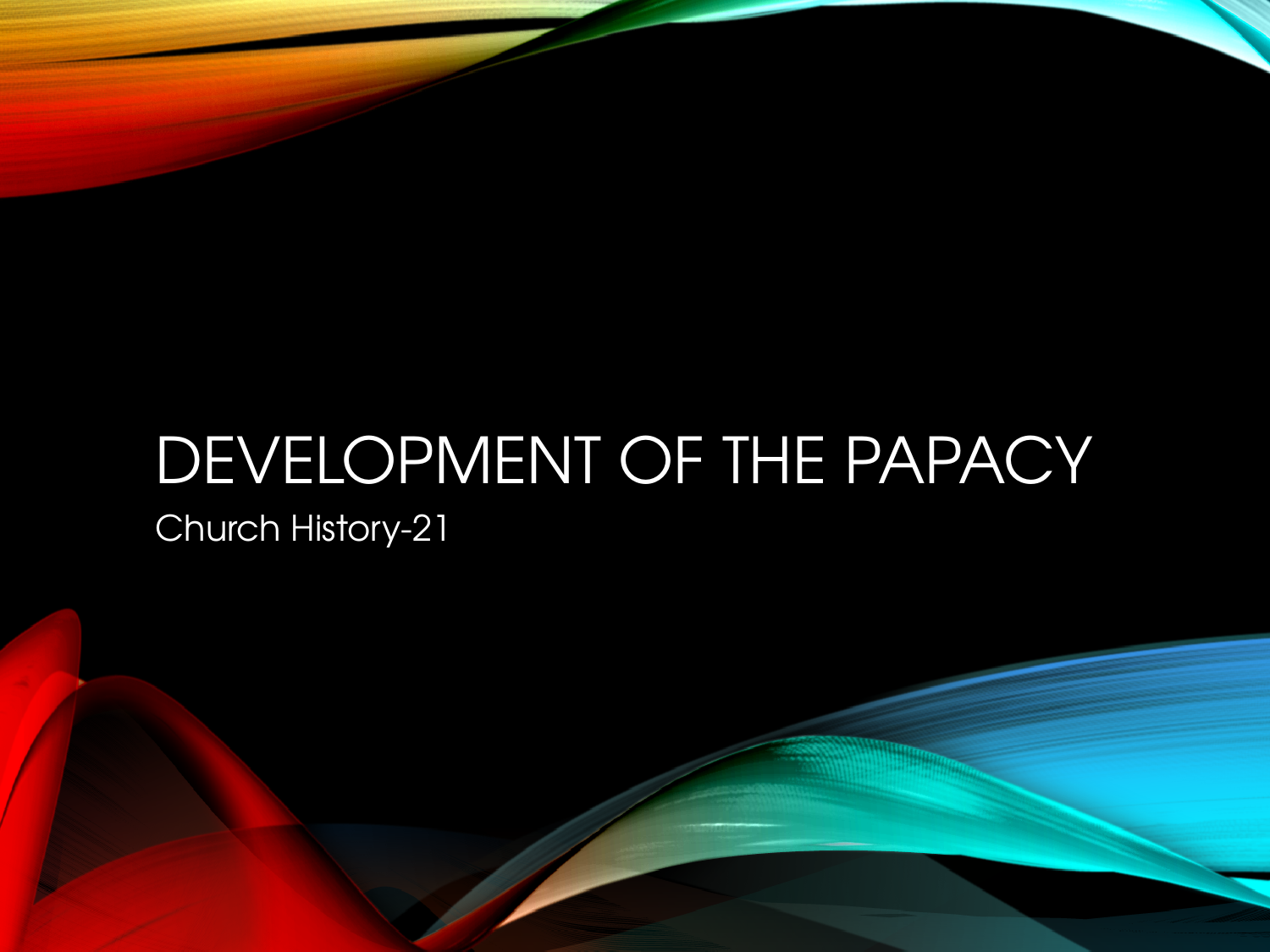

# Development of the papacy
Church History-21